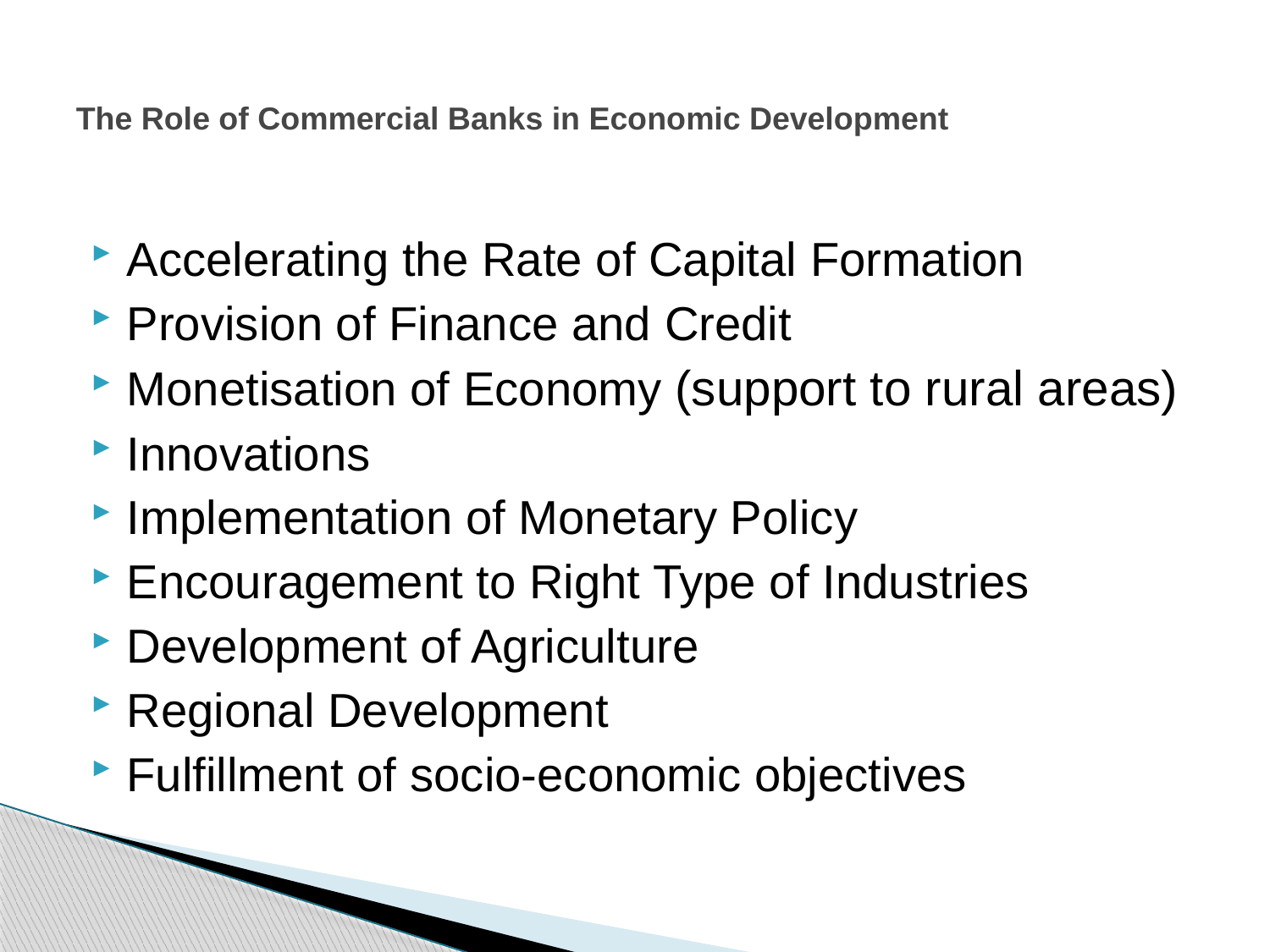

# The Role of Commercial Banks in Economic Development
Accelerating the Rate of Capital Formation
Provision of Finance and Credit
Monetisation of Economy (support to rural areas)
Innovations
Implementation of Monetary Policy
Encouragement to Right Type of Industries
Development of Agriculture
Regional Development
Fulfillment of socio-economic objectives